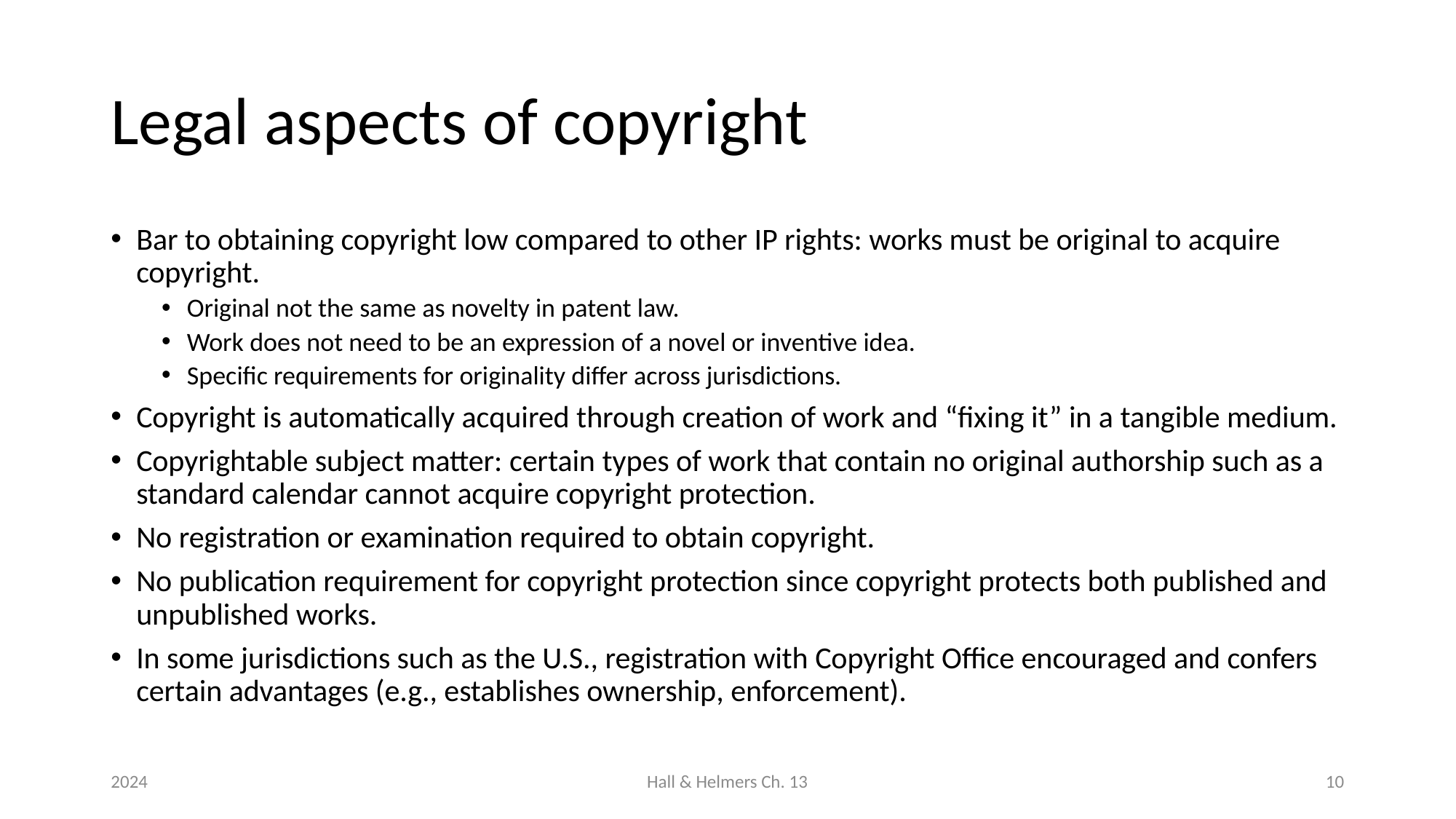

# Legal aspects of copyright
Bar to obtaining copyright low compared to other IP rights: works must be original to acquire copyright.
Original not the same as novelty in patent law.
Work does not need to be an expression of a novel or inventive idea.
Specific requirements for originality differ across jurisdictions.
Copyright is automatically acquired through creation of work and “fixing it” in a tangible medium.
Copyrightable subject matter: certain types of work that contain no original authorship such as a standard calendar cannot acquire copyright protection.
No registration or examination required to obtain copyright.
No publication requirement for copyright protection since copyright protects both published and unpublished works.
In some jurisdictions such as the U.S., registration with Copyright Office encouraged and confers certain advantages (e.g., establishes ownership, enforcement).
2024
Hall & Helmers Ch. 13
10